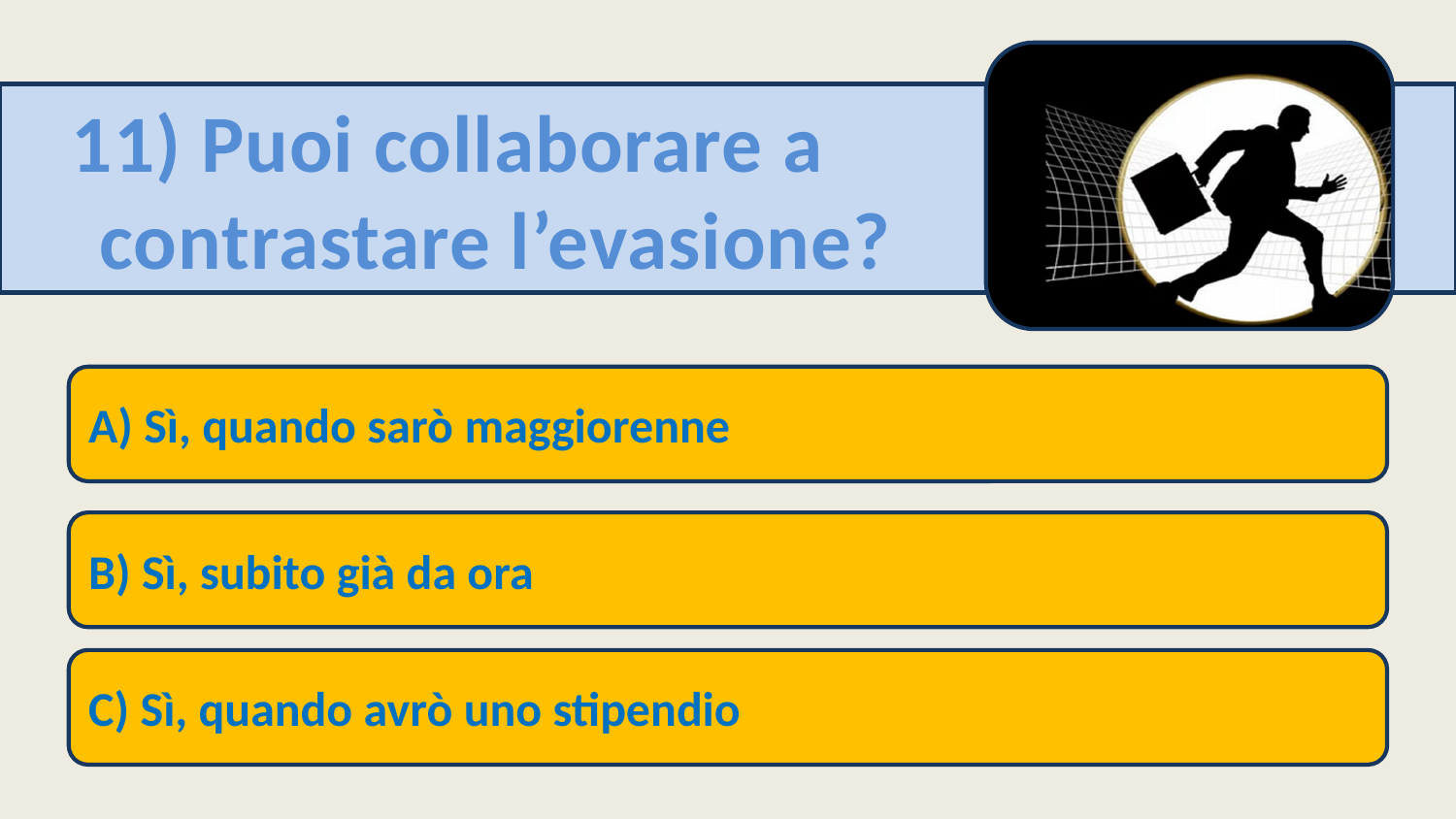

11) Puoi collaborare a
contrastare l’evasione?
A) Sì, quando sarò maggiorenne
B) Sì, subito già da ora
C) Sì, quando avrò uno stipendio